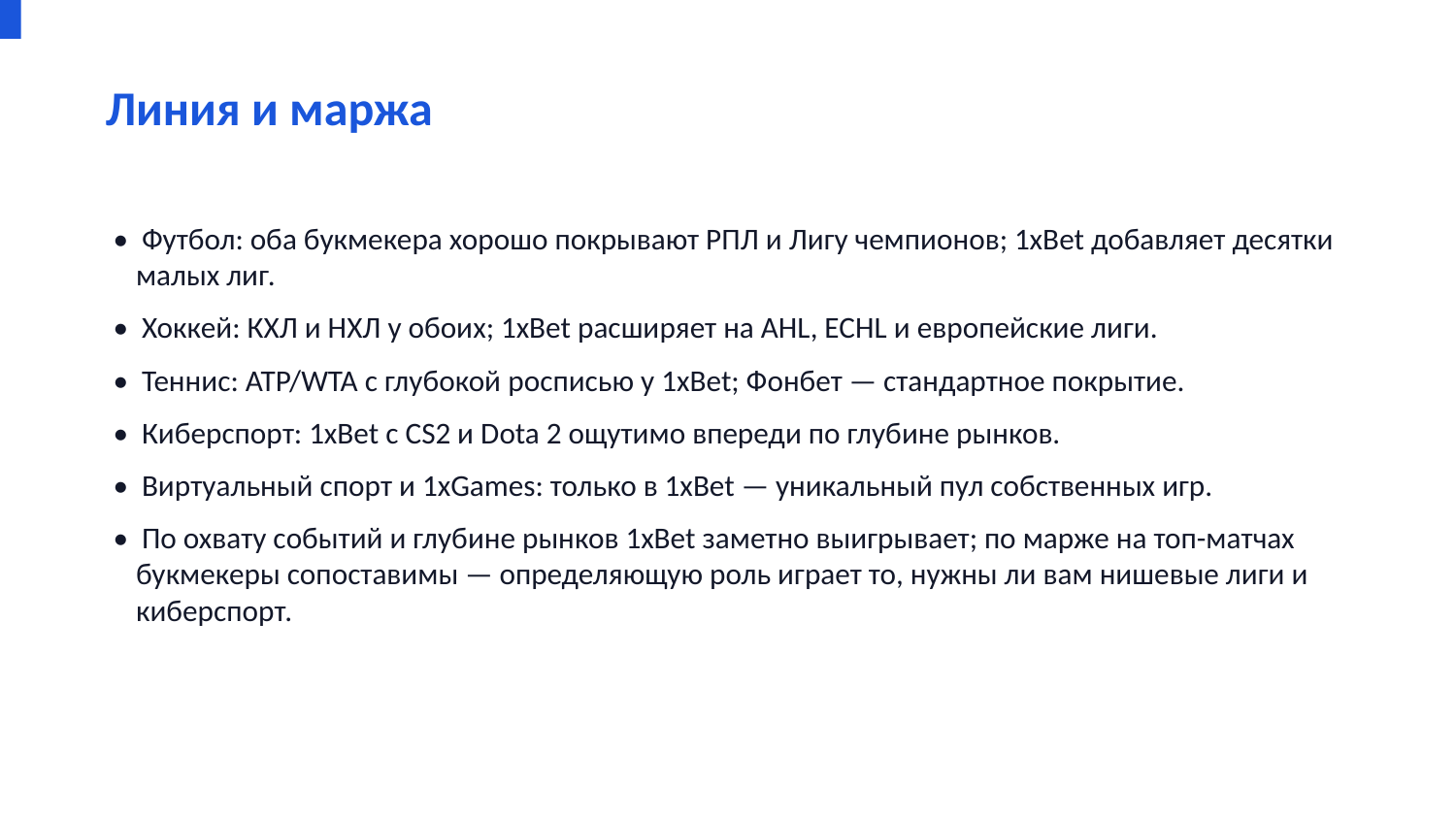

Линия и маржа
•  Футбол: оба букмекера хорошо покрывают РПЛ и Лигу чемпионов; 1xBet добавляет десятки малых лиг.
•  Хоккей: КХЛ и НХЛ у обоих; 1xBet расширяет на AHL, ECHL и европейские лиги.
•  Теннис: ATP/WTA с глубокой росписью у 1xBet; Фонбет — стандартное покрытие.
•  Киберспорт: 1xBet с CS2 и Dota 2 ощутимо впереди по глубине рынков.
•  Виртуальный спорт и 1xGames: только в 1xBet — уникальный пул собственных игр.
•  По охвату событий и глубине рынков 1xBet заметно выигрывает; по марже на топ-матчах букмекеры сопоставимы — определяющую роль играет то, нужны ли вам нишевые лиги и киберспорт.